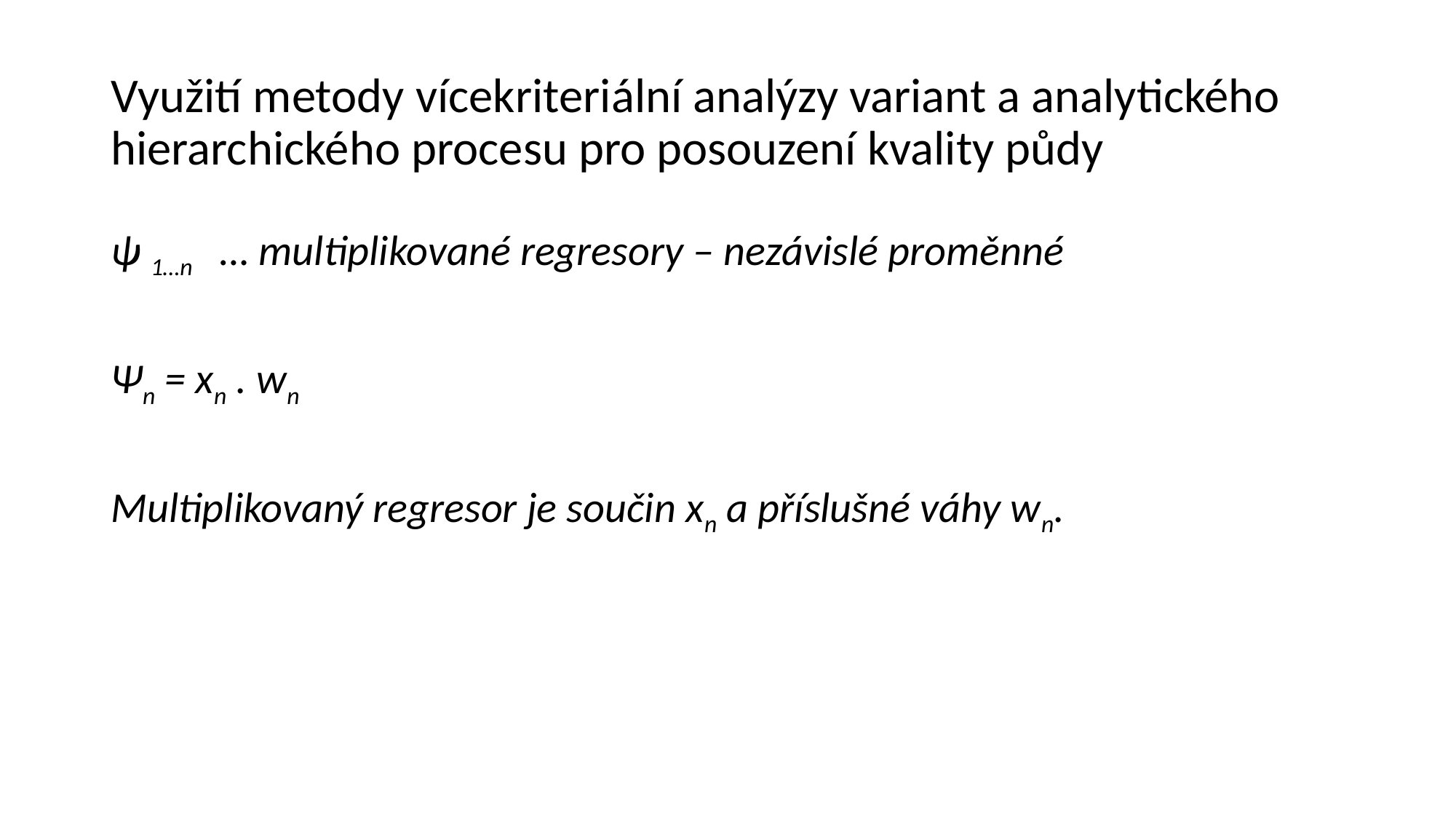

# Využití metody vícekriteriální analýzy variant a analytického hierarchického procesu pro posouzení kvality půdy
ψ 1…n 	… multiplikované regresory – nezávislé proměnné

Ψn = xn . wn

Multiplikovaný regresor je součin xn a příslušné váhy wn.